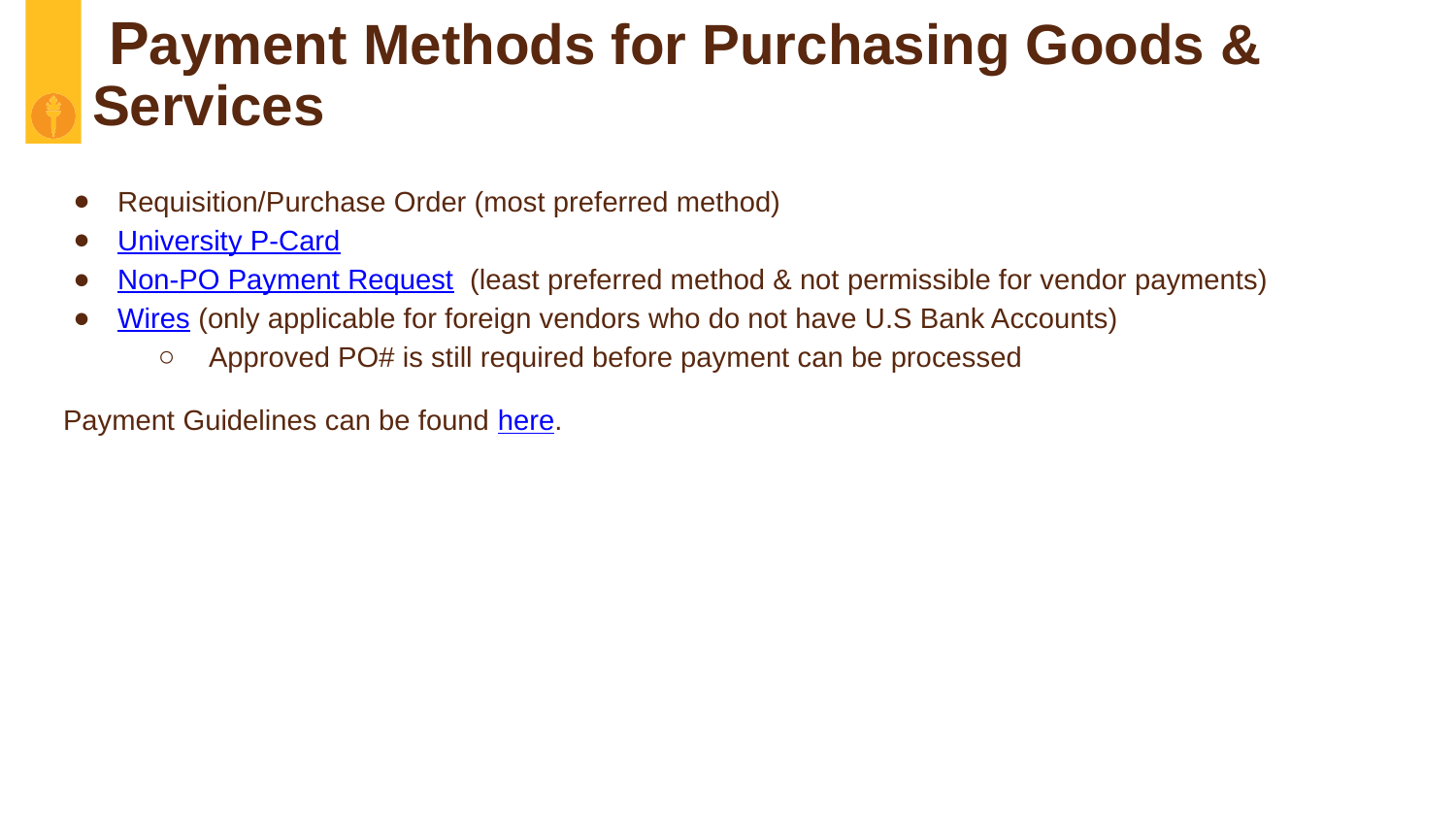

# Payment Methods for Purchasing Goods & Services
Requisition/Purchase Order (most preferred method)
University P-Card
Non-PO Payment Request  (least preferred method & not permissible for vendor payments)
Wires (only applicable for foreign vendors who do not have U.S Bank Accounts)
Approved PO# is still required before payment can be processed

Payment Guidelines can be found here.